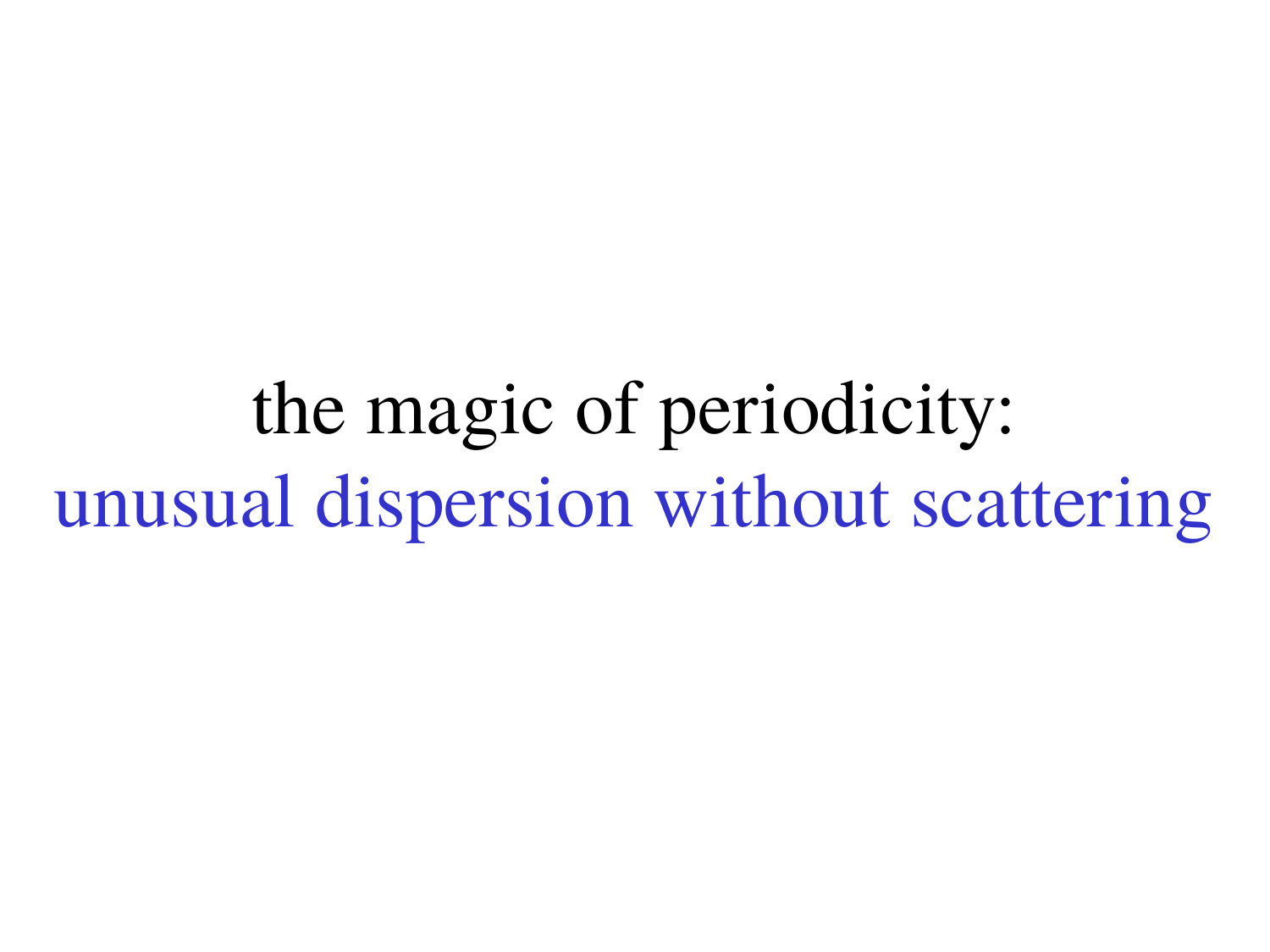

# the magic of periodicity: unusual dispersion without scattering